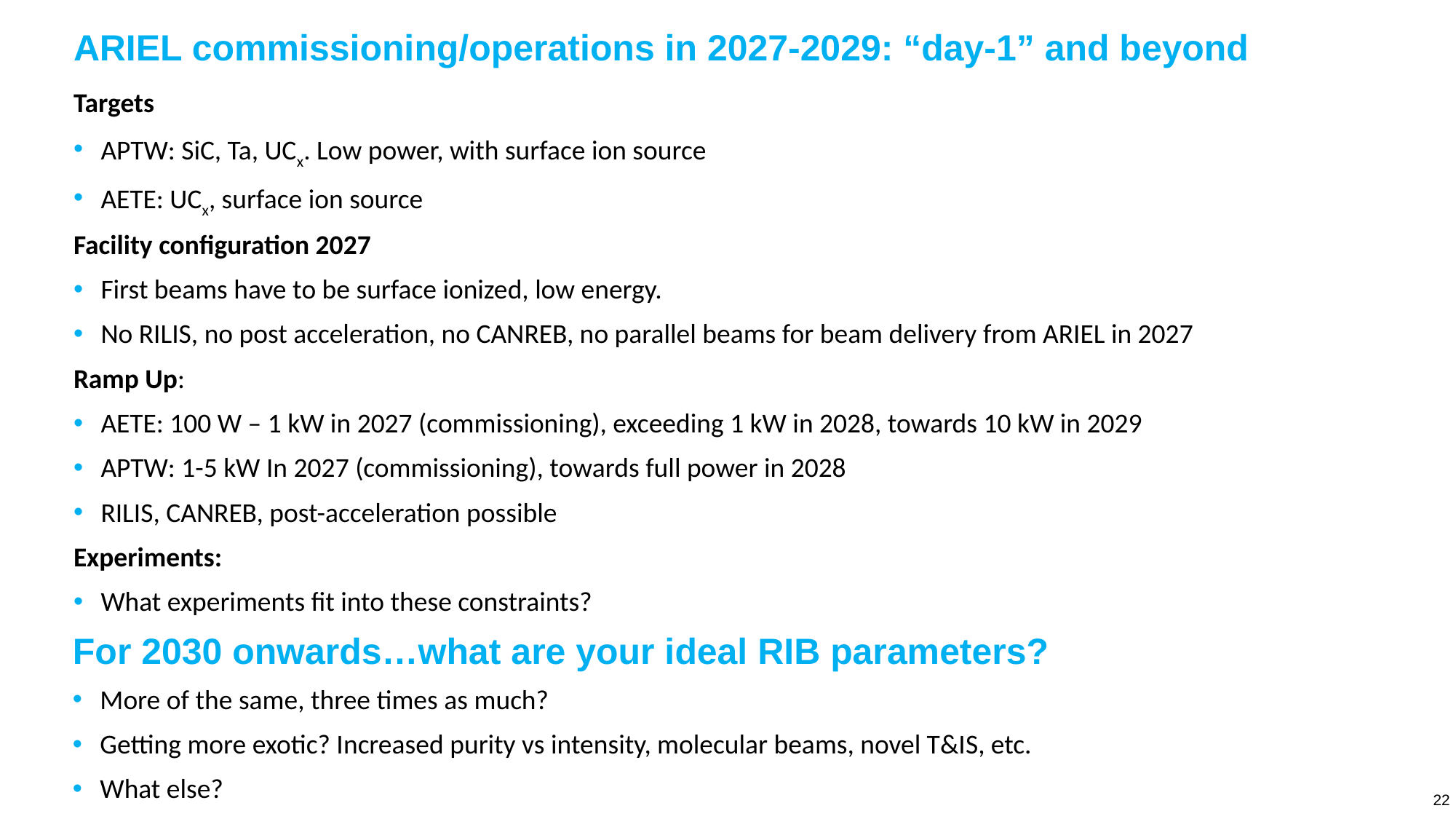

# ARIEL commissioning/operations in 2027-2029: “day-1” and beyond
Targets
APTW: SiC, Ta, UCx. Low power, with surface ion source
AETE: UCx, surface ion source
Facility configuration 2027
First beams have to be surface ionized, low energy.
No RILIS, no post acceleration, no CANREB, no parallel beams for beam delivery from ARIEL in 2027
Ramp Up:
AETE: 100 W – 1 kW in 2027 (commissioning), exceeding 1 kW in 2028, towards 10 kW in 2029
APTW: 1-5 kW In 2027 (commissioning), towards full power in 2028
RILIS, CANREB, post-acceleration possible
Experiments:
What experiments fit into these constraints?
For 2030 onwards…what are your ideal RIB parameters?
More of the same, three times as much?
Getting more exotic? Increased purity vs intensity, molecular beams, novel T&IS, etc.
What else?